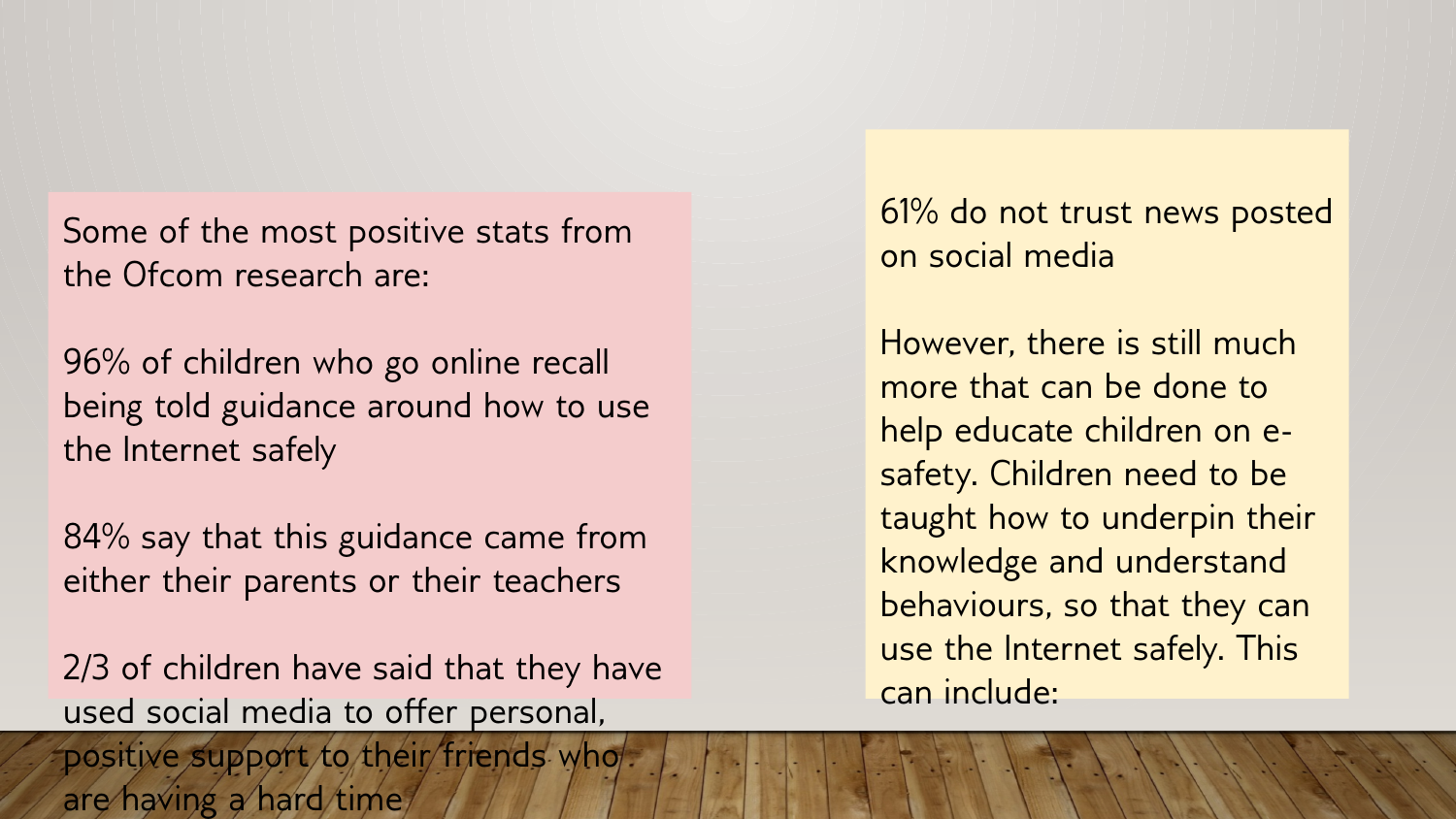

61% do not trust news posted on social media

However, there is still much more that can be done to help educate children on e-safety. Children need to be taught how to underpin their knowledge and understand behaviours, so that they can use the Internet safely. This can include:

Some of the most positive stats from the Ofcom research are:

96% of children who go online recall being told guidance around how to use the Internet safely

84% say that this guidance came from either their parents or their teachers

2/3 of children have said that they have used social media to offer personal, positive support to their friends who are having a hard time